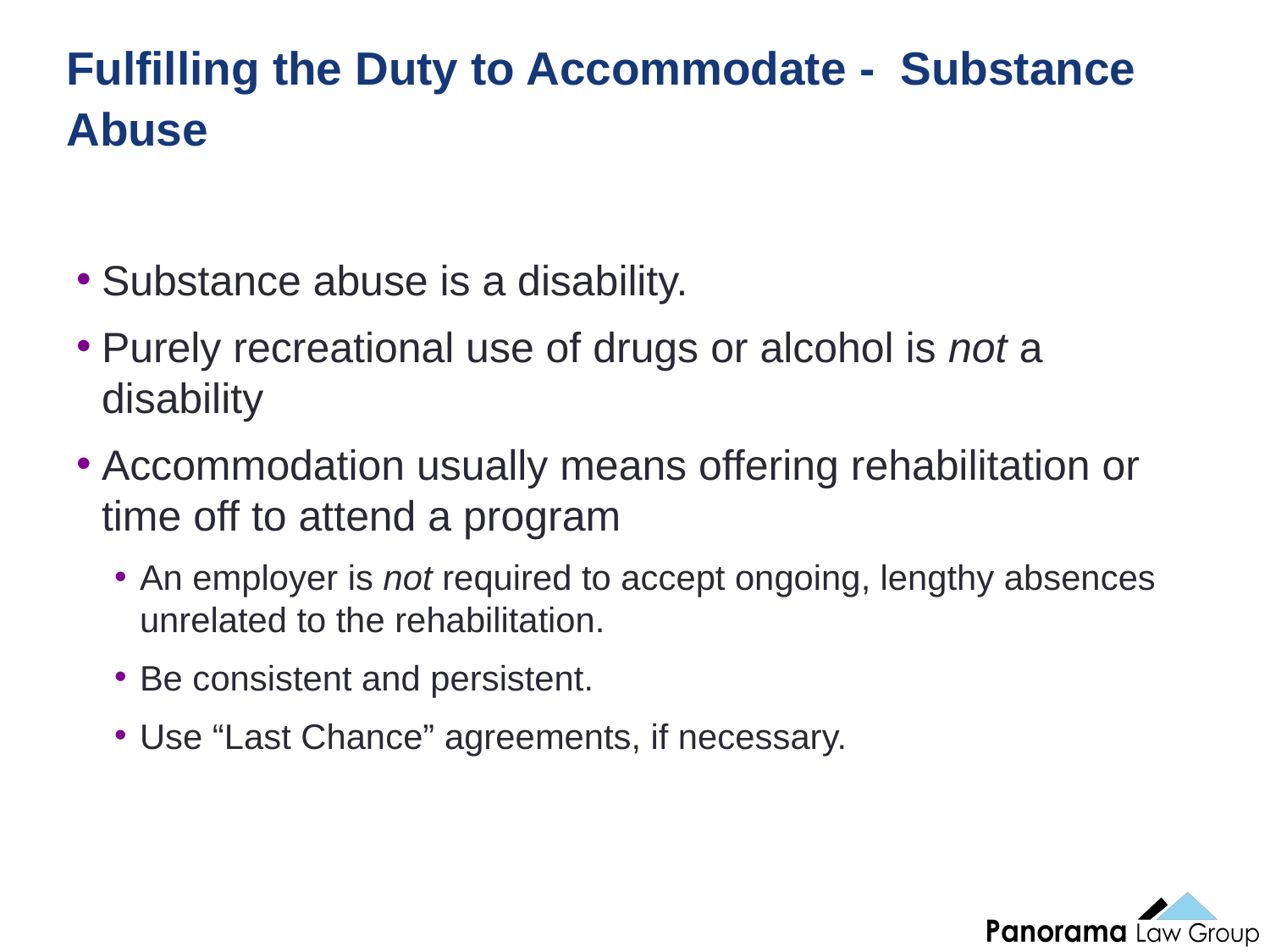

55
# Fulfilling the Duty to Accommodate -  Substance Abuse
Substance abuse is a disability.
Purely recreational use of drugs or alcohol is not a disability
Accommodation usually means offering rehabilitation or time off to attend a program
An employer is not required to accept ongoing, lengthy absences unrelated to the rehabilitation.
Be consistent and persistent.
Use “Last Chance” agreements, if necessary.